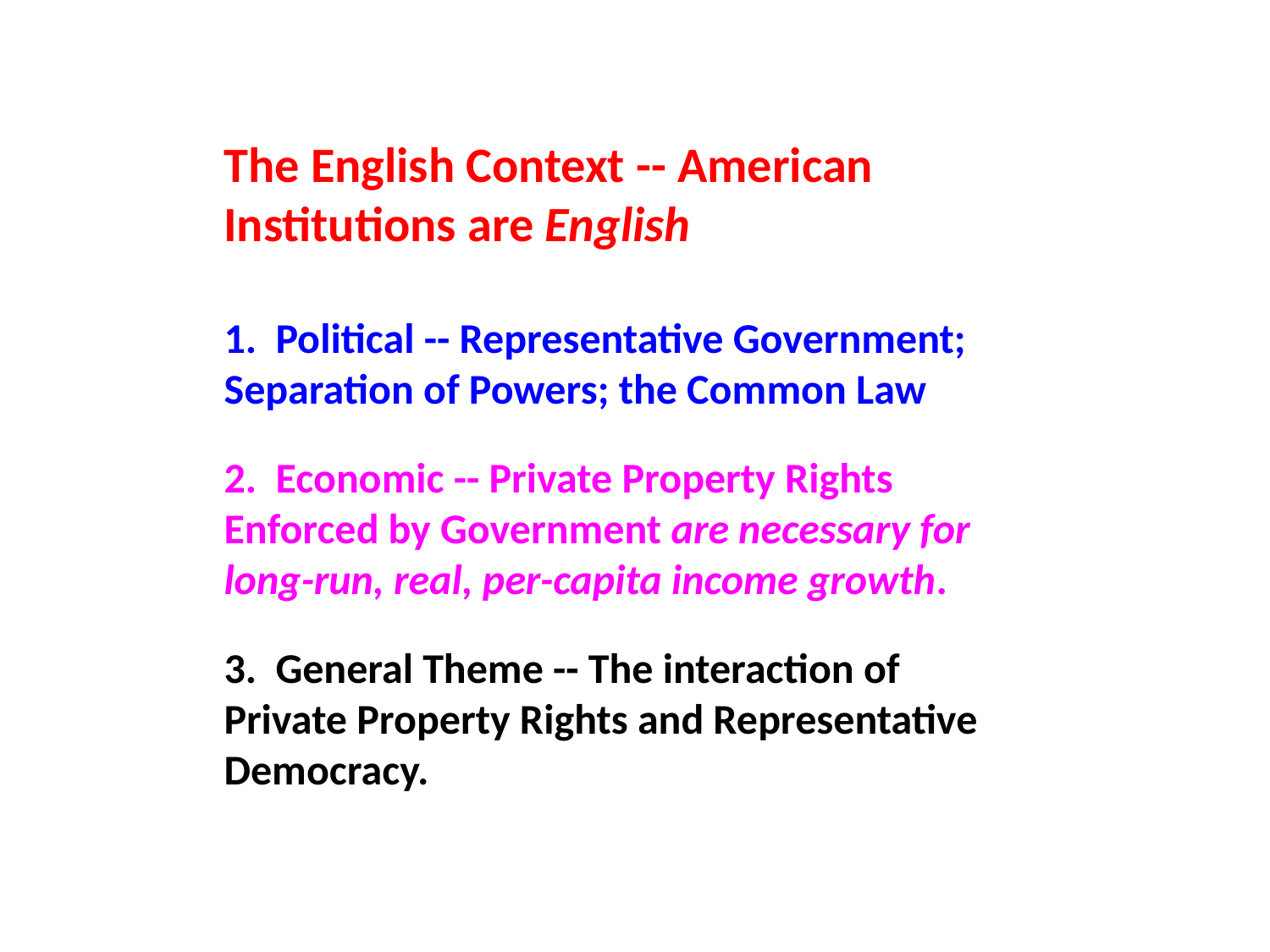

The English Context -- American Institutions are English

1.  Political -- Representative Government; Separation of Powers; the Common Law

2.  Economic -- Private Property Rights Enforced by Government are necessary for long-run, real, per-capita income growth.

3.  General Theme -- The interaction of Private Property Rights and Representative Democracy.